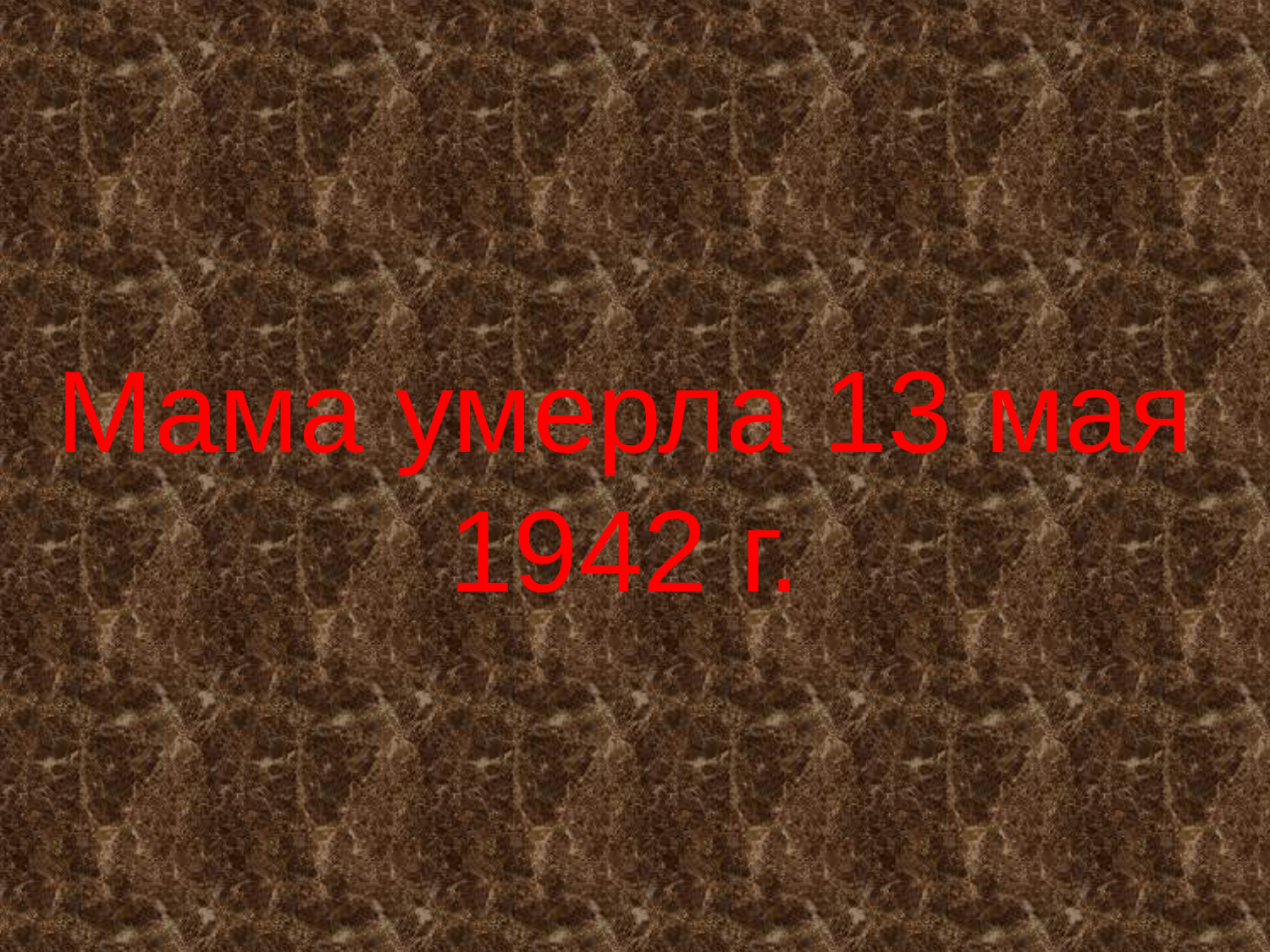

# Мама умерла 13 мая 1942 г.